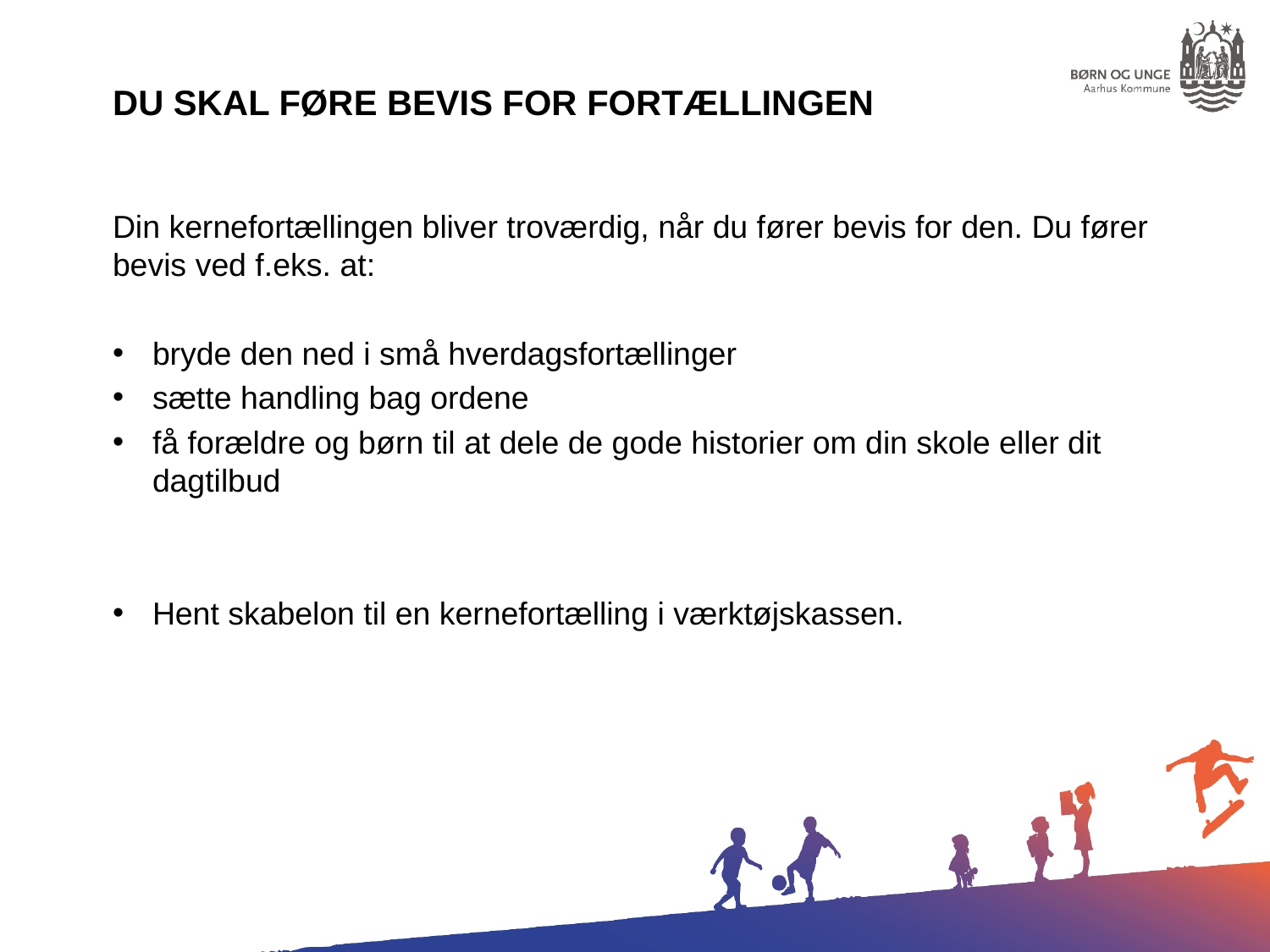

Du skal føre bevis for fortællingen
Din kernefortællingen bliver troværdig, når du fører bevis for den. Du fører bevis ved f.eks. at:

bryde den ned i små hverdagsfortællinger
sætte handling bag ordene
få forældre og børn til at dele de gode historier om din skole eller dit dagtilbud

Hent skabelon til en kernefortælling i værktøjskassen.